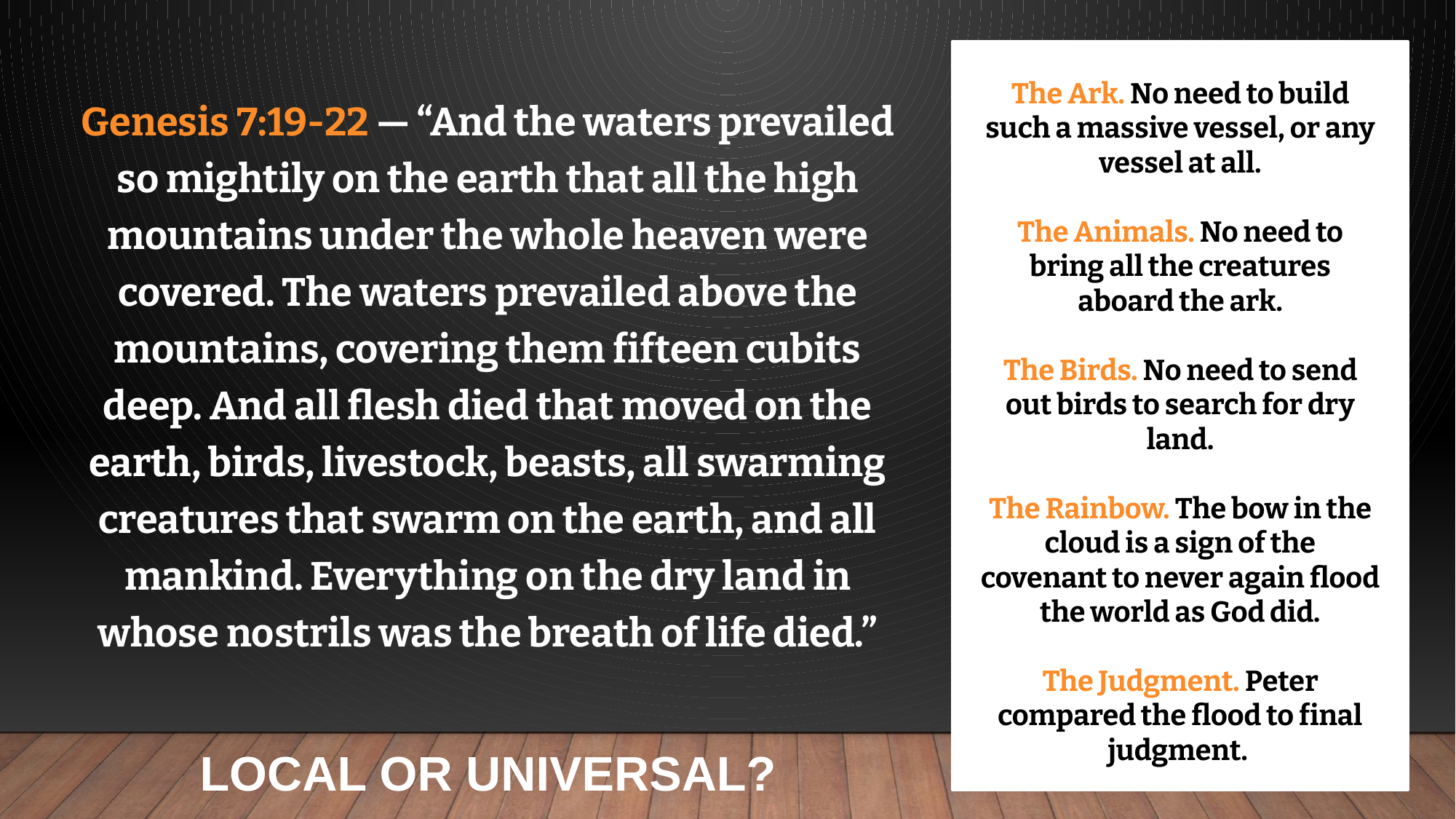

The Ark. No need to build such a massive vessel, or any vessel at all.

The Animals. No need to bring all the creatures aboard the ark.

The Birds. No need to send out birds to search for dry land.

The Rainbow. The bow in the cloud is a sign of the covenant to never again flood the world as God did.

The Judgment. Peter compared the flood to final judgment.
Genesis 7:19-22 — “And the waters prevailed so mightily on the earth that all the high mountains under the whole heaven were covered. The waters prevailed above the mountains, covering them fifteen cubits deep. And all flesh died that moved on the earth, birds, livestock, beasts, all swarming creatures that swarm on the earth, and all mankind. Everything on the dry land in whose nostrils was the breath of life died.”
# Local or Universal?